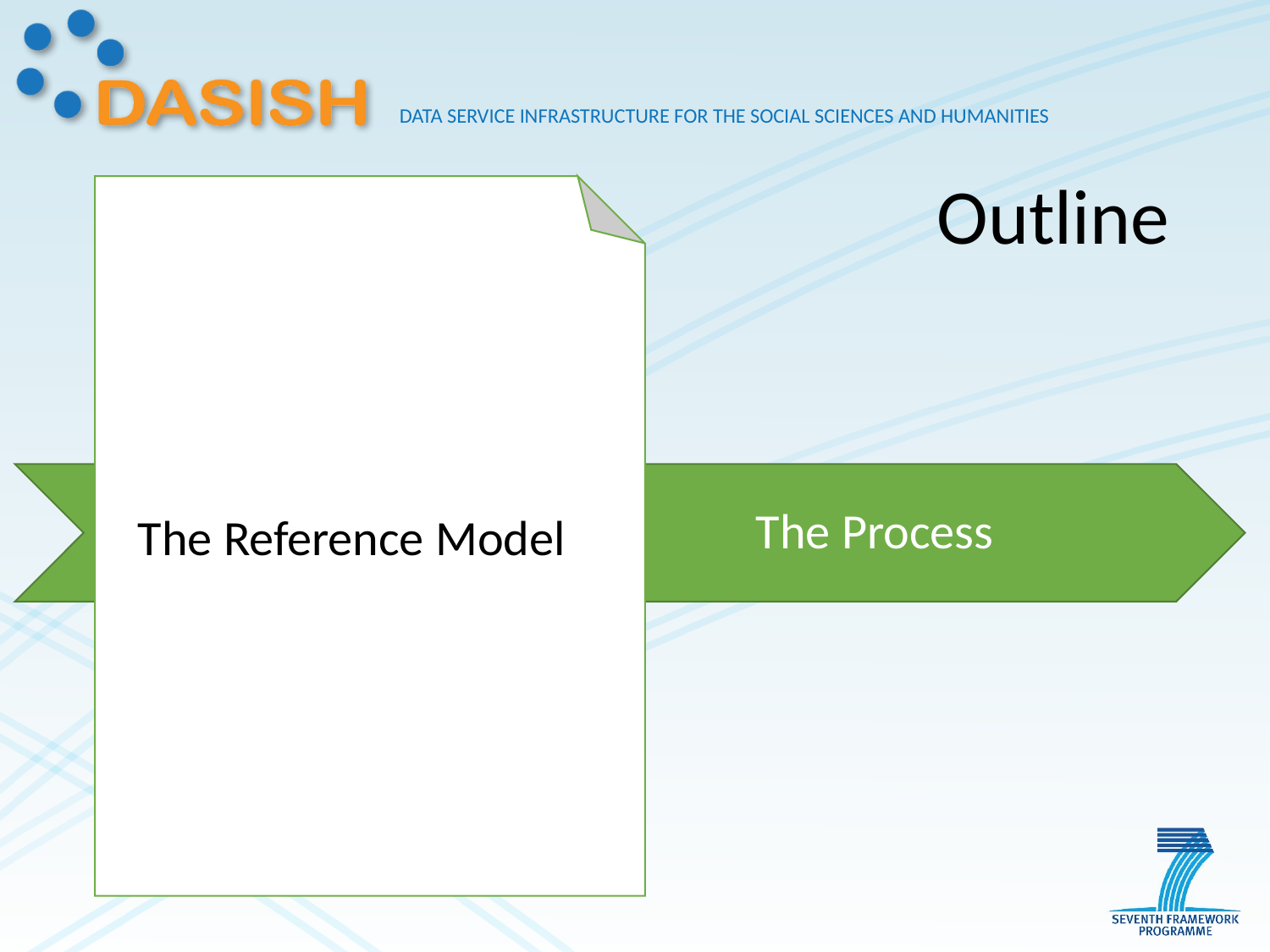

# Outline
The Reference Model

                      The Process